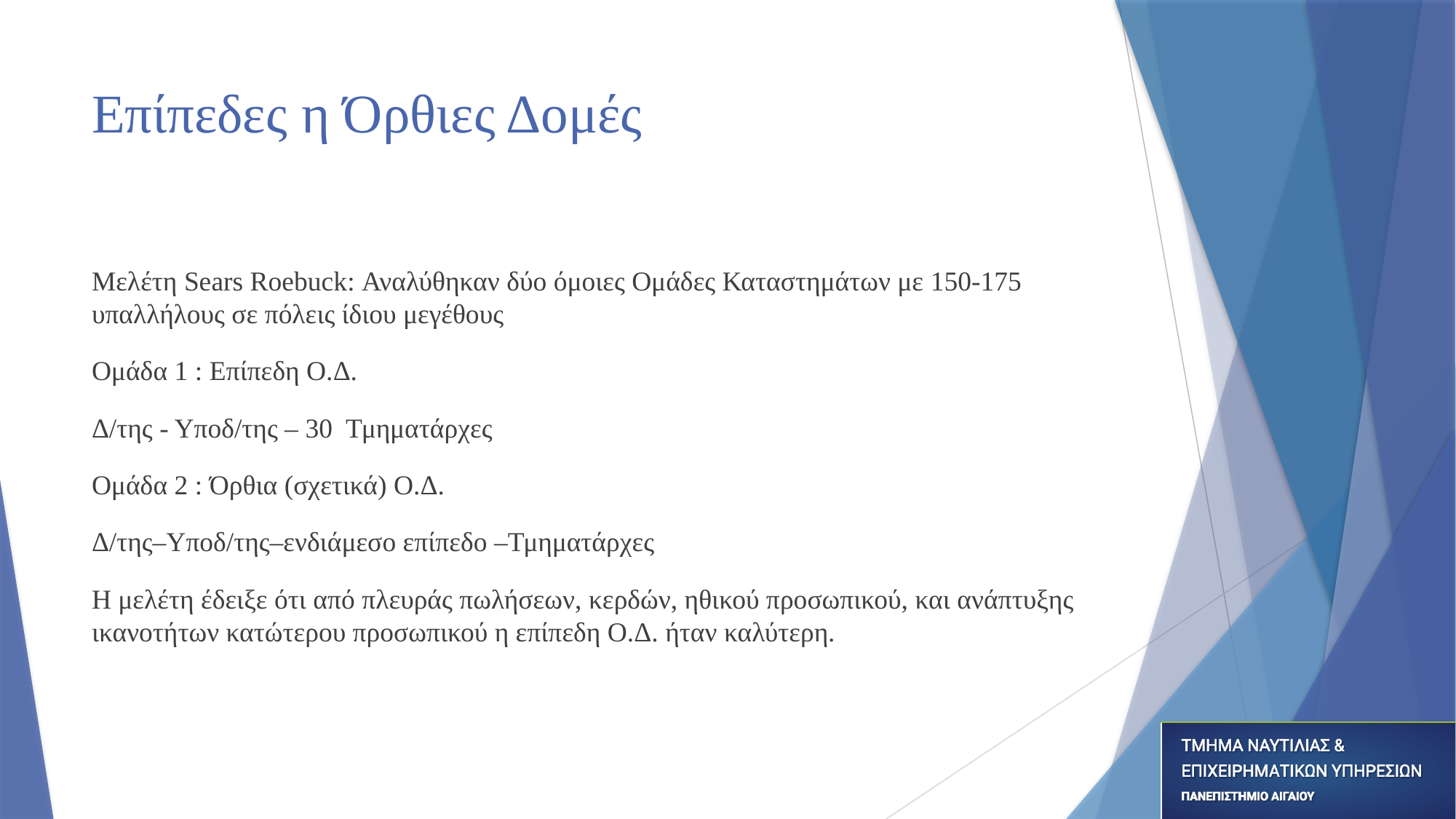

# Επίπεδες η Όρθιες Δομές
Μελέτη Sears Roebuck: Αναλύθηκαν δύο όμοιες Ομάδες Καταστημάτων με 150-175 υπαλλήλους σε πόλεις ίδιου μεγέθους
Ομάδα 1 : Επίπεδη Ο.Δ.
Δ/της - Υποδ/της – 30  Τμηματάρχες
Ομάδα 2 : Όρθια (σχετικά) Ο.Δ.
Δ/της–Υποδ/της–ενδιάμεσο επίπεδο –Τμηματάρχες
Η μελέτη έδειξε ότι από πλευράς πωλήσεων, κερδών, ηθικού προσωπικού, και ανάπτυξης ικανοτήτων κατώτερου προσωπικού η επίπεδη Ο.Δ. ήταν καλύτερη.